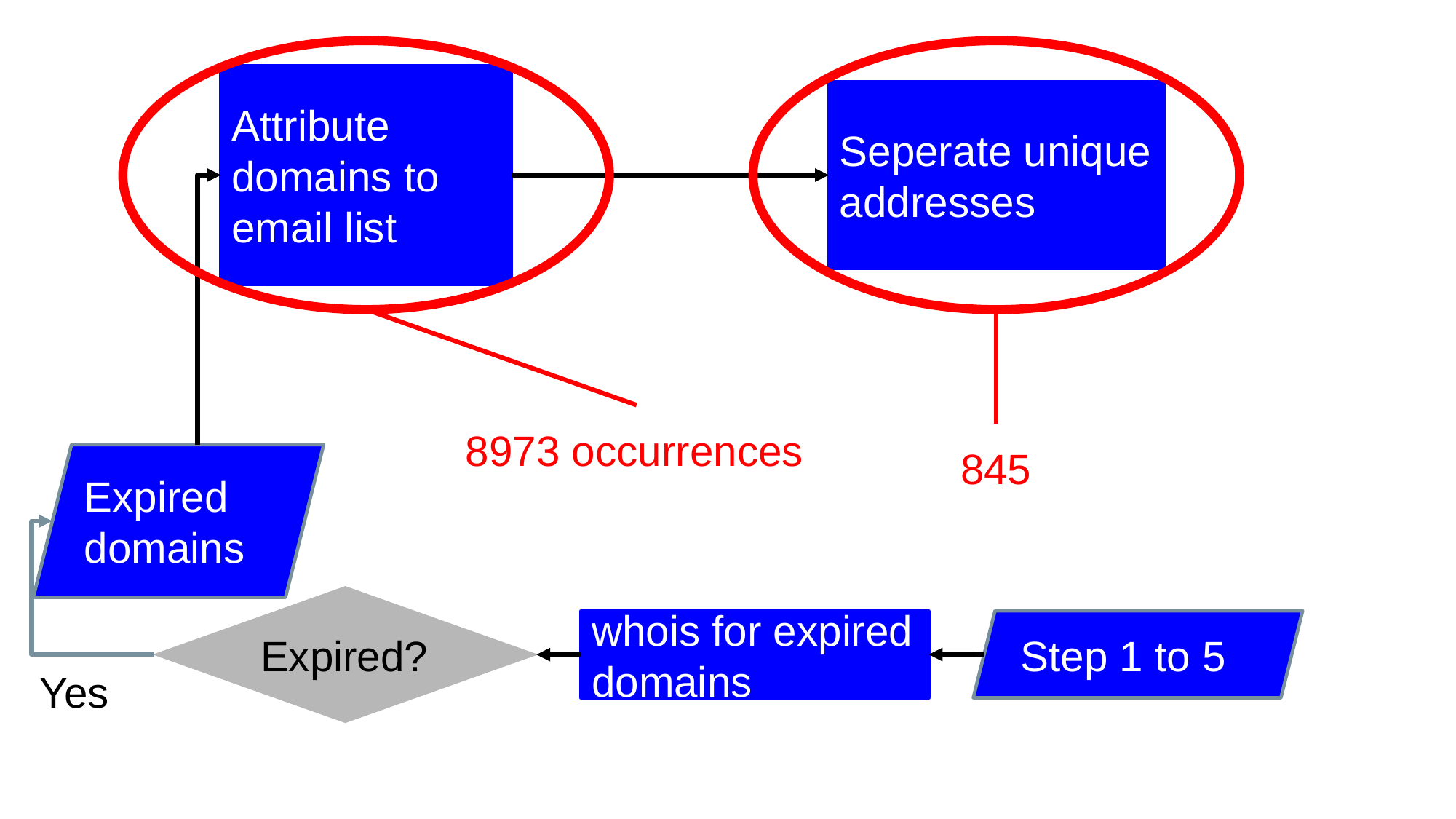

Attribute domains to email list
Seperate unique addresses
8973 occurrences
845
Expired domains
Expired?
Step 1 to 5
whois for expired domains
Yes